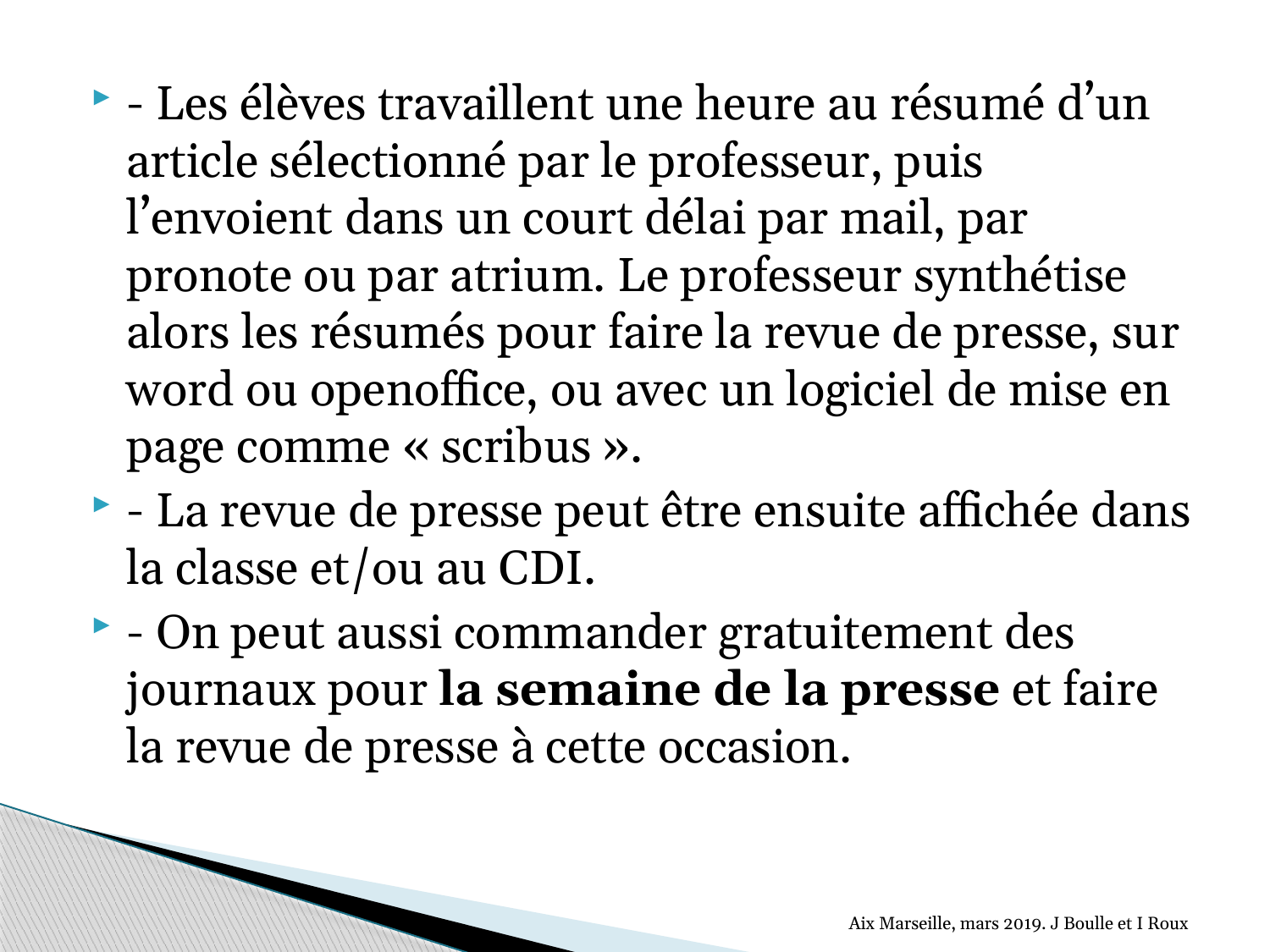

- Les élèves travaillent une heure au résumé d’un article sélectionné par le professeur, puis l’envoient dans un court délai par mail, par pronote ou par atrium. Le professeur synthétise alors les résumés pour faire la revue de presse, sur word ou openoffice, ou avec un logiciel de mise en page comme « scribus ».
- La revue de presse peut être ensuite affichée dans la classe et/ou au CDI.
- On peut aussi commander gratuitement des journaux pour la semaine de la presse et faire la revue de presse à cette occasion.

Aix Marseille, mars 2019. J Boulle et I Roux